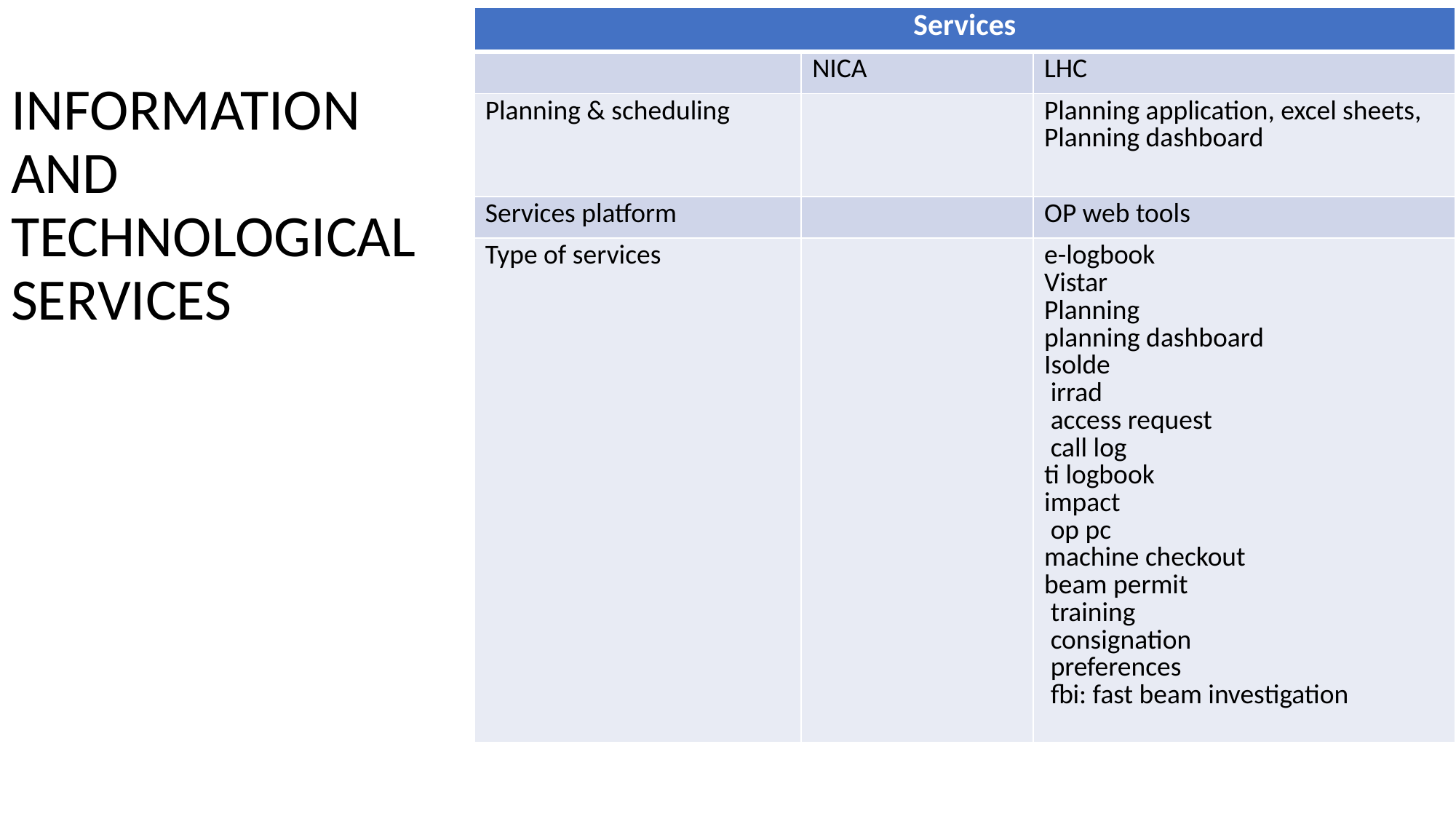

| Services |  |  |
| --- | --- | --- |
|  | NICA | LHC |
| Planning & scheduling |  | Planning application, excel sheets, Planning dashboard |
| Services platform |  | OP web tools |
| Type of services |  | e-logbook Vistar Planning planning dashboard Isolde irrad access request call log ti logbook impact op pc machine checkout beam permit training consignation preferences fbi: fast beam investigation |
# INFORMATION AND TECHNOLOGICAL SERVICES